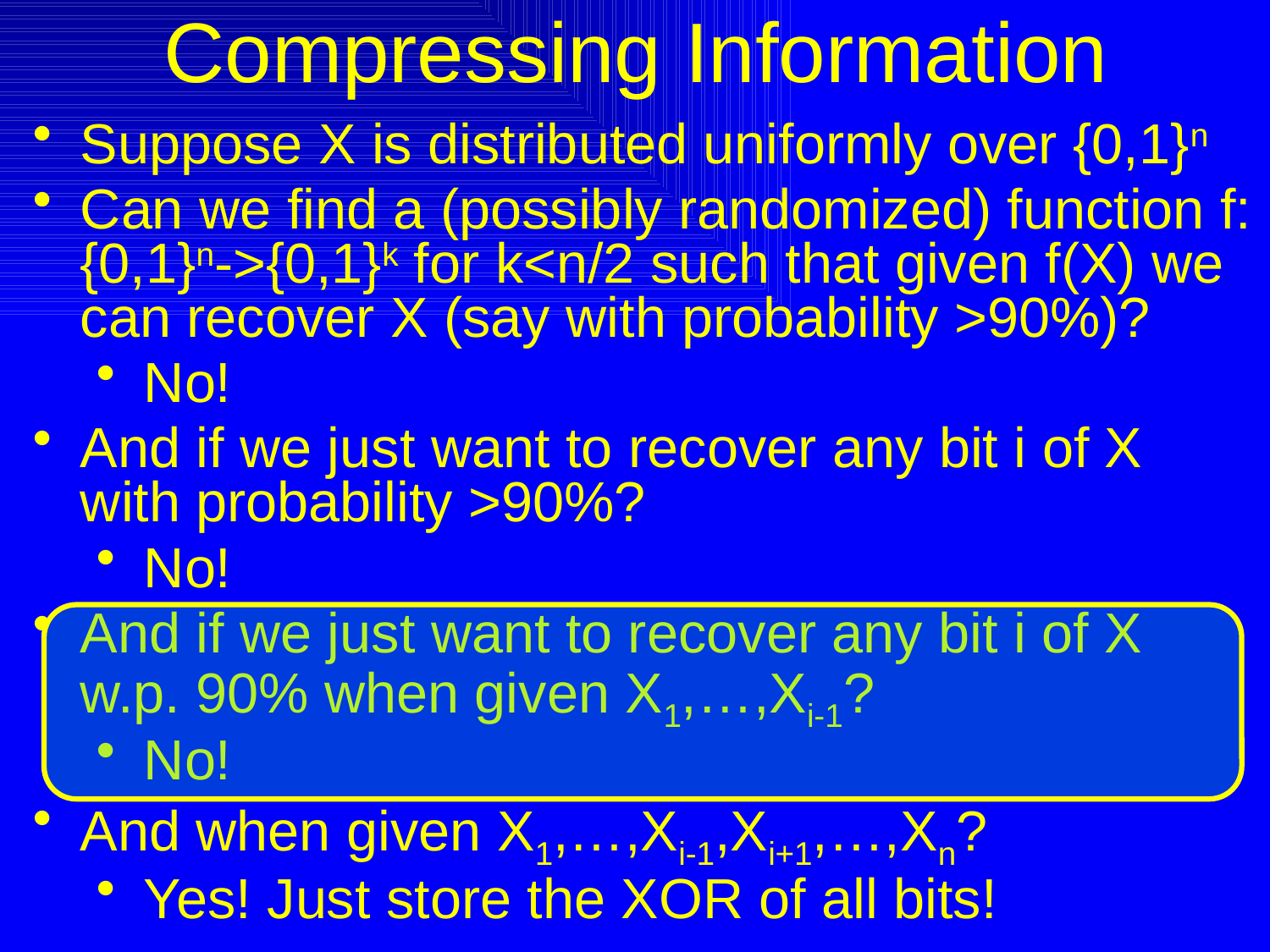

# Compressing Information
Suppose X is distributed uniformly over {0,1}n
Can we find a (possibly randomized) function f:{0,1}n->{0,1}k for k<n/2 such that given f(X) we can recover X (say with probability >90%)?
No!
And if we just want to recover any bit i of X with probability >90%?
No!
And if we just want to recover any bit i of X w.p. 90% when given X1,…,Xi-1?
No!
And when given X1,…,Xi-1,Xi+1,…,Xn?
Yes! Just store the XOR of all bits!